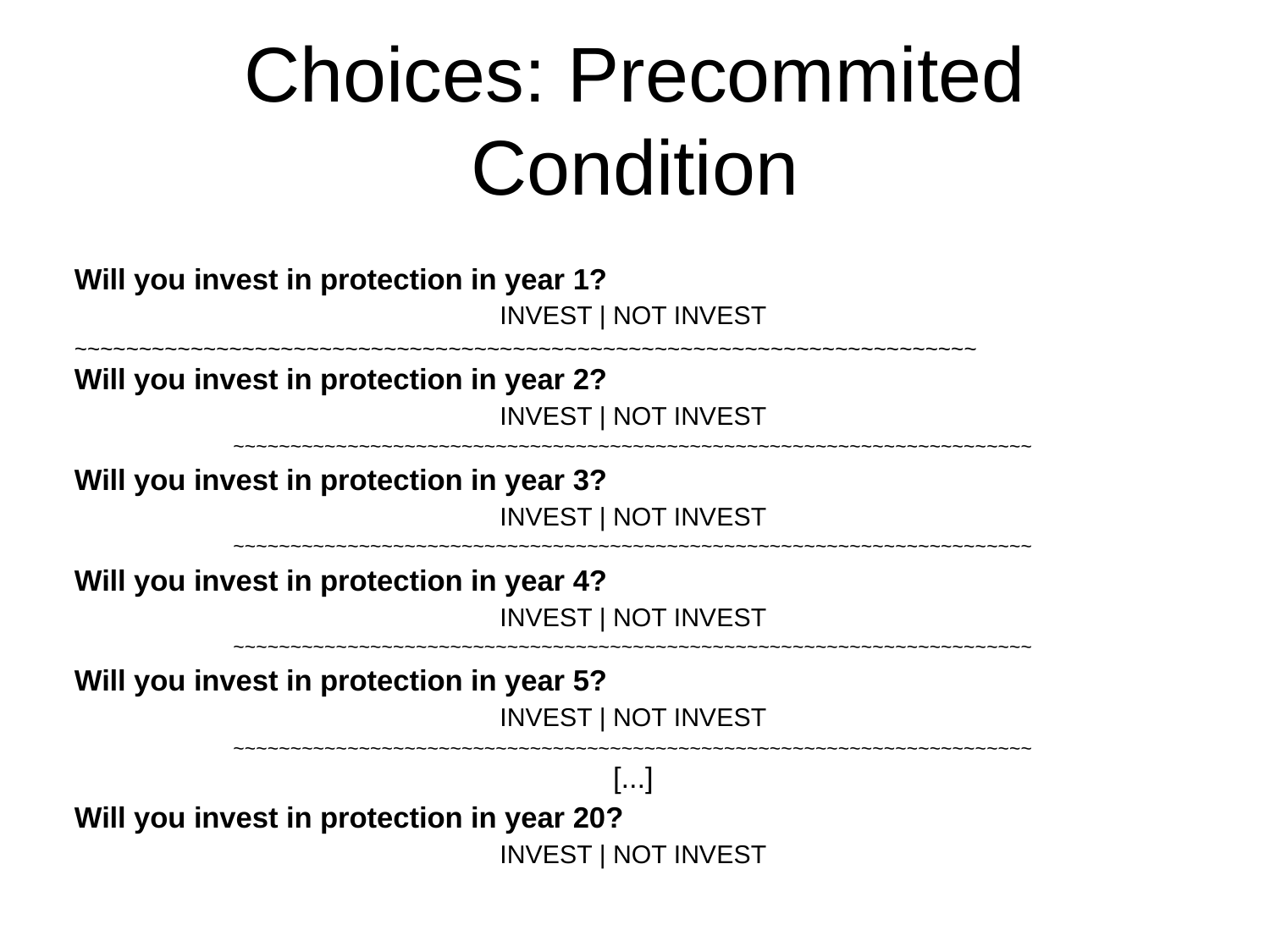

# Choices: Precommited Condition
Will you invest in protection in year 1?
INVEST | NOT INVEST
~~~~~~~~~~~~~~~~~~~~~~~~~~~~~~~~~~~~~~~~~~~~~~~~~~~~~~~~~~~~~~~~~~~~~~
Will you invest in protection in year 2?
INVEST | NOT INVEST
~~~~~~~~~~~~~~~~~~~~~~~~~~~~~~~~~~~~~~~~~~~~~~~~~~~~~~~~~~~~~~~~~~~~~~
Will you invest in protection in year 3?
INVEST | NOT INVEST
~~~~~~~~~~~~~~~~~~~~~~~~~~~~~~~~~~~~~~~~~~~~~~~~~~~~~~~~~~~~~~~~~~~~~~
Will you invest in protection in year 4?
INVEST | NOT INVEST
~~~~~~~~~~~~~~~~~~~~~~~~~~~~~~~~~~~~~~~~~~~~~~~~~~~~~~~~~~~~~~~~~~~~~~
Will you invest in protection in year 5?
INVEST | NOT INVEST
~~~~~~~~~~~~~~~~~~~~~~~~~~~~~~~~~~~~~~~~~~~~~~~~~~~~~~~~~~~~~~~~~~~~~~
 [...]
Will you invest in protection in year 20?
INVEST | NOT INVEST